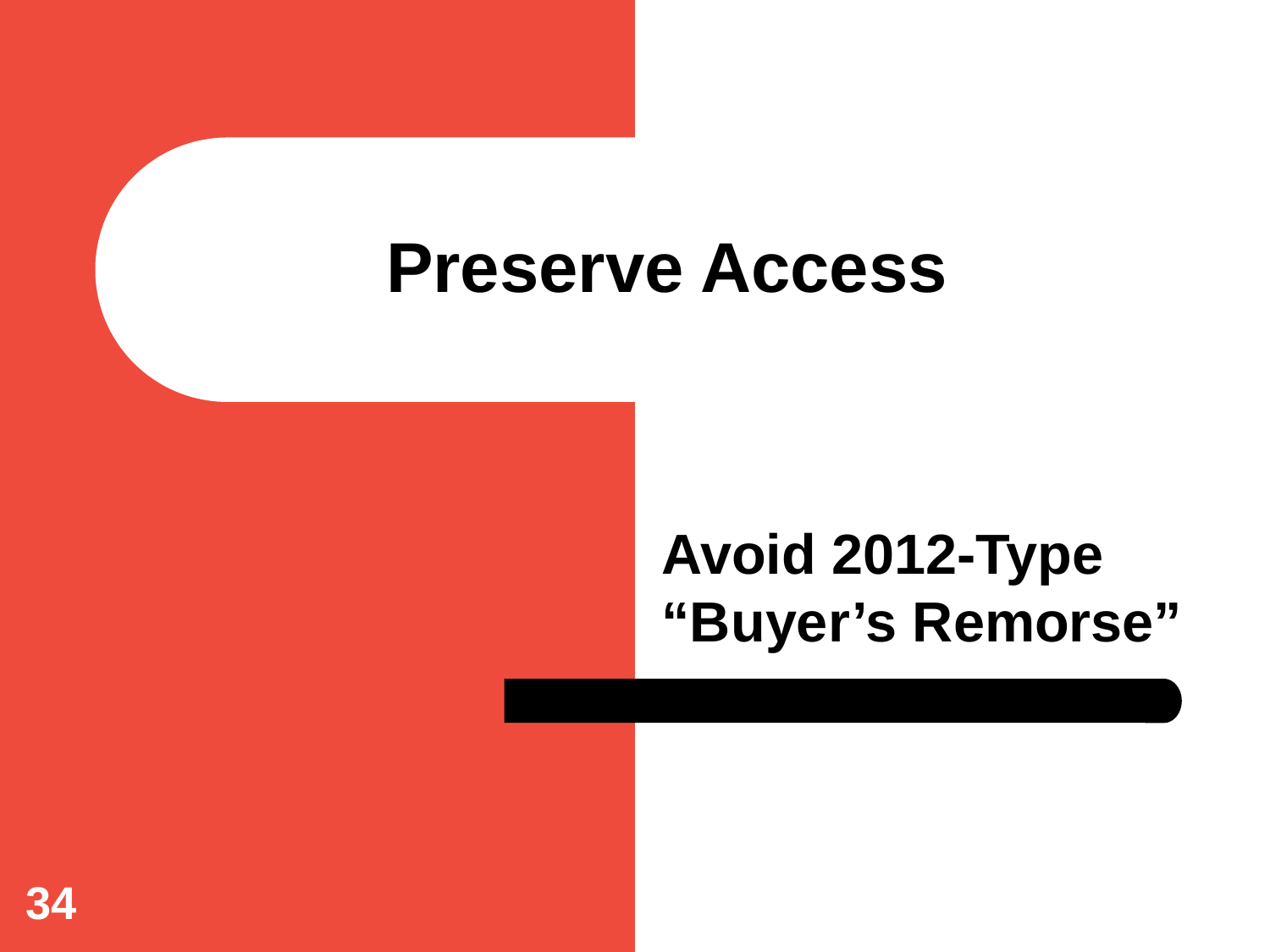

# Preserve Access
Avoid 2012-Type “Buyer’s Remorse”
34